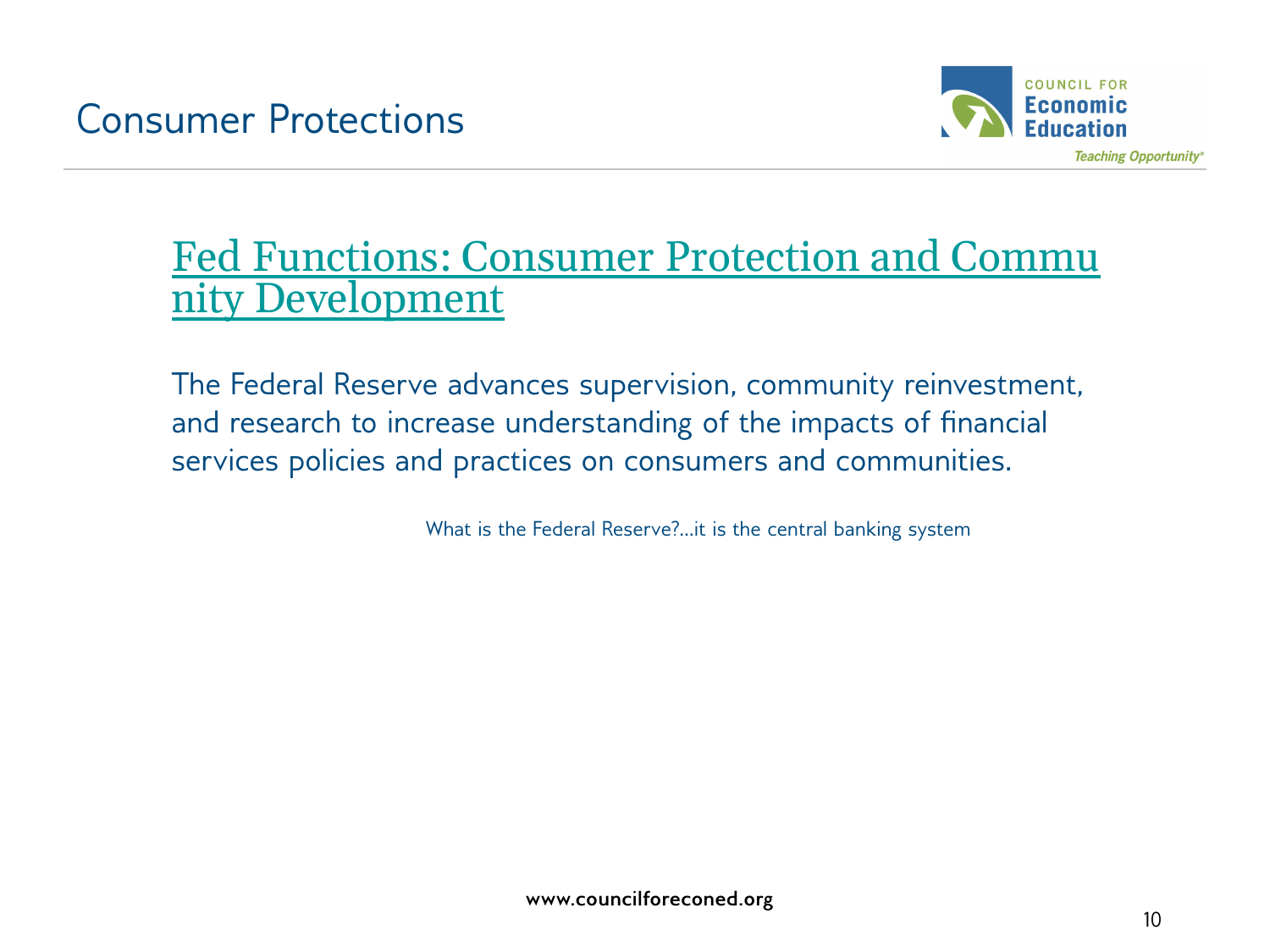

# Consumer Protections
Fed Functions: Consumer Protection and Community Development

The Federal Reserve advances supervision, community reinvestment, and research to increase understanding of the impacts of financial services policies and practices on consumers and communities.

		What is the Federal Reserve?…it is the central banking system
www.councilforeconed.org
10